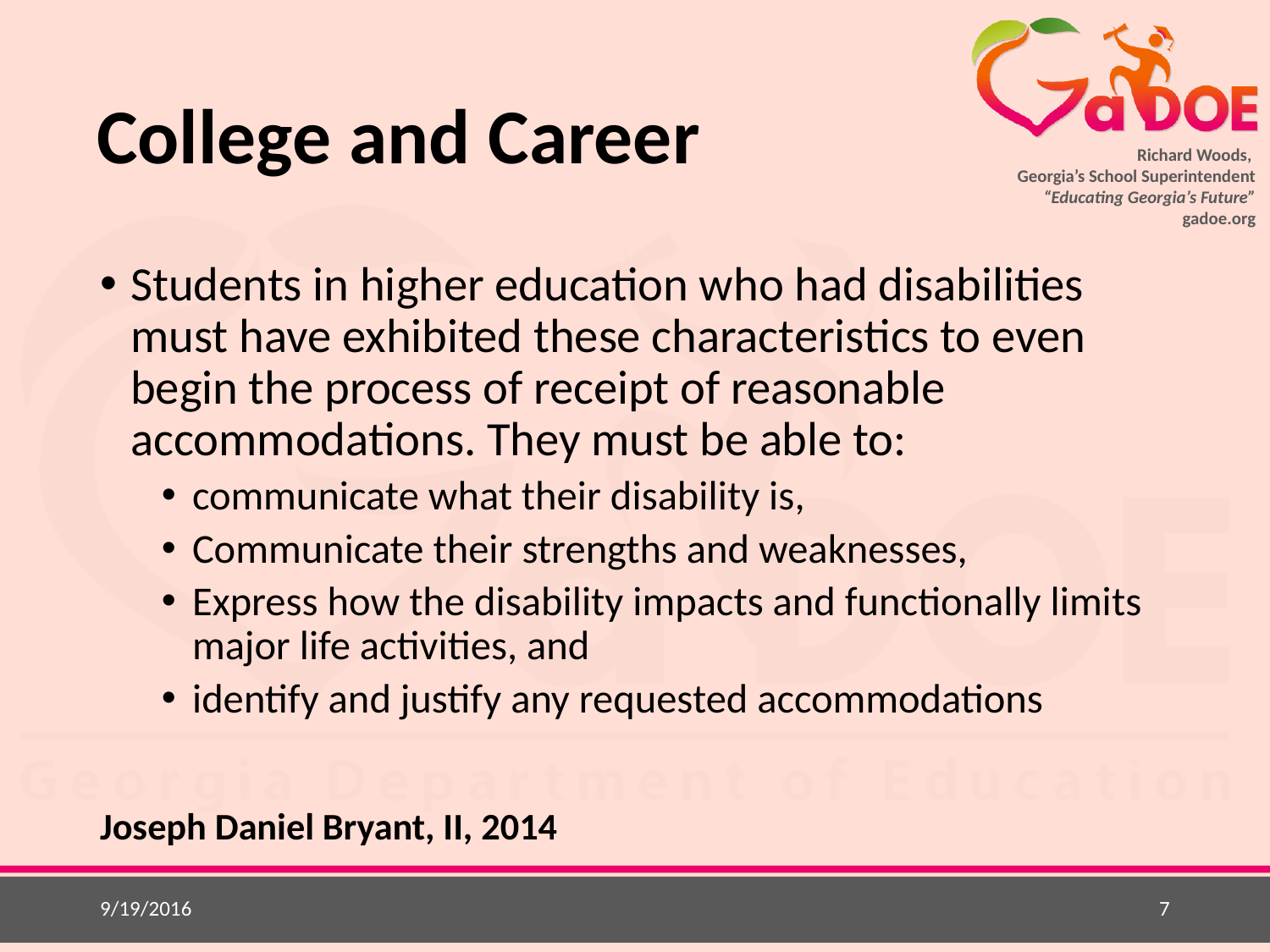

# College and Career
Students in higher education who had disabilities must have exhibited these characteristics to even begin the process of receipt of reasonable accommodations. They must be able to:
communicate what their disability is,
Communicate their strengths and weaknesses,
Express how the disability impacts and functionally limits major life activities, and
identify and justify any requested accommodations

Joseph Daniel Bryant, II, 2014

9/19/2016
7